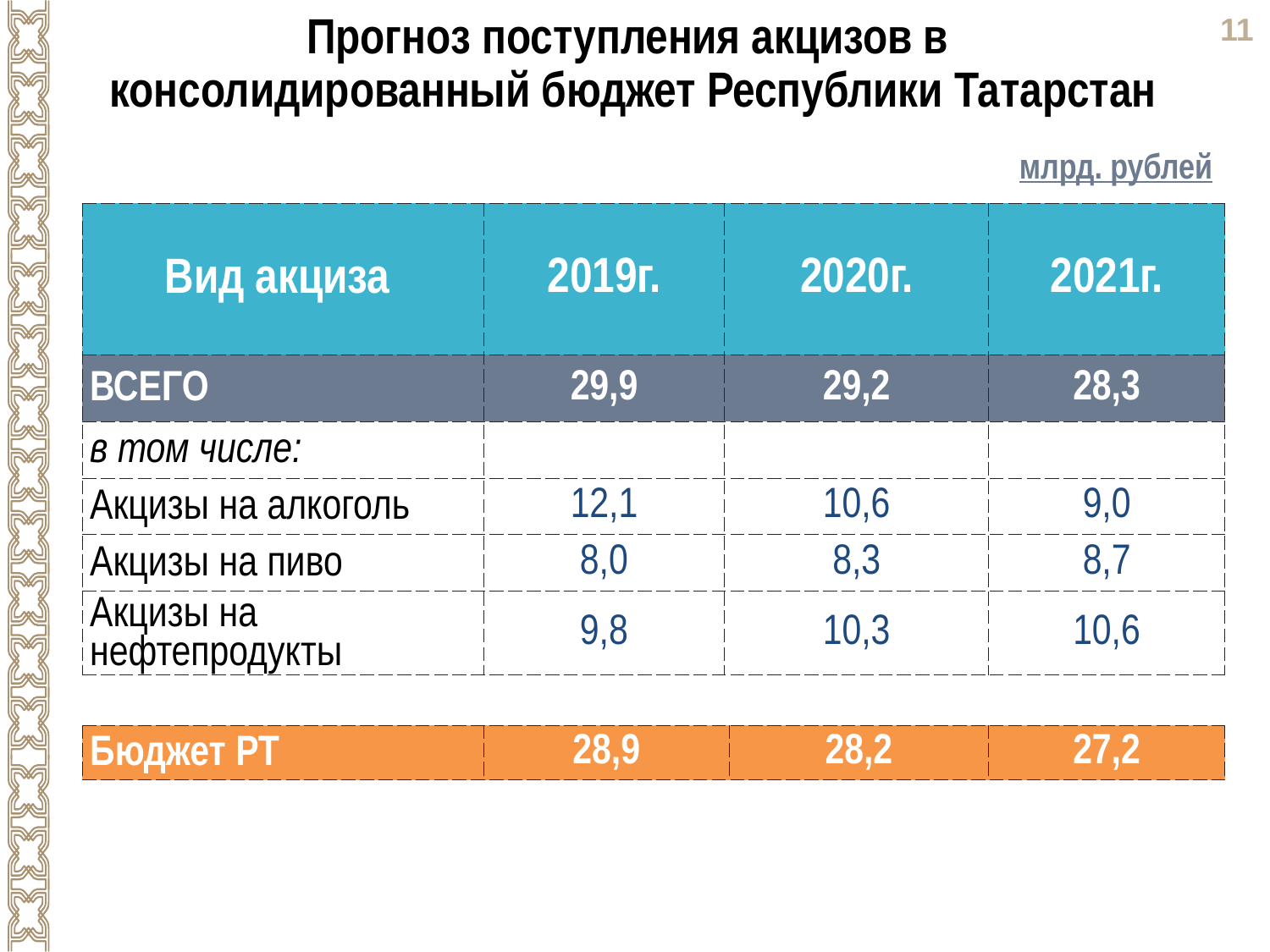

Прогноз поступления акцизов в
консолидированный бюджет Республики Татарстан
млрд. рублей
| Вид акциза | 2019г. | 2020г. | 2021г. |
| --- | --- | --- | --- |
| ВСЕГО | 29,9 | 29,2 | 28,3 |
| в том числе: |  |  |  |
| Акцизы на алкоголь | 12,1 | 10,6 | 9,0 |
| Акцизы на пиво | 8,0 | 8,3 | 8,7 |
| Акцизы на нефтепродукты | 9,8 | 10,3 | 10,6 |
| Бюджет РТ | 28,9 | 28,2 | 27,2 |
| --- | --- | --- | --- |